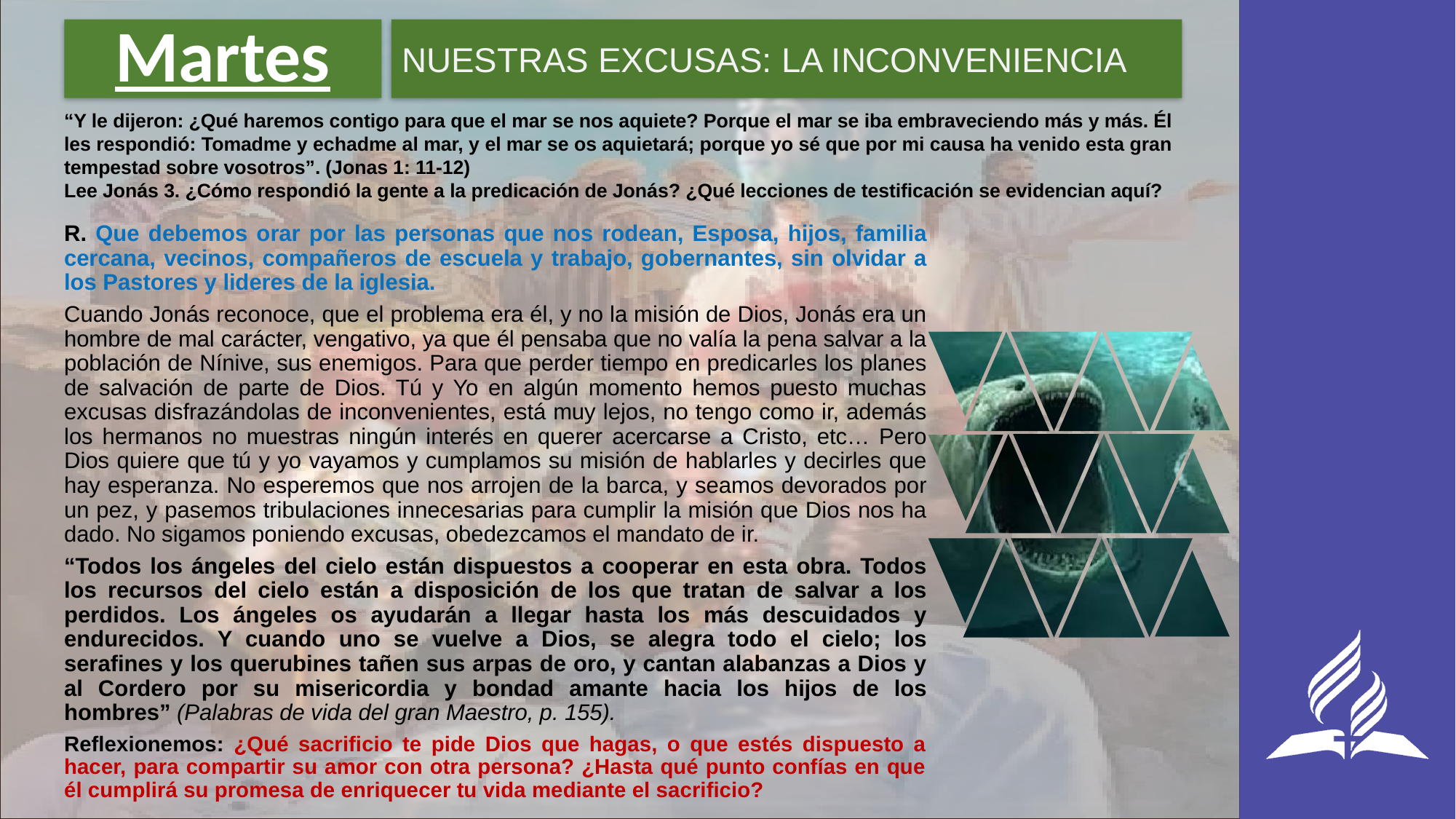

# Martes
NUESTRAS EXCUSAS: LA INCONVENIENCIA
“Y le dijeron: ¿Qué haremos contigo para que el mar se nos aquiete? Porque el mar se iba embraveciendo más y más. Él les respondió: Tomadme y echadme al mar, y el mar se os aquietará; porque yo sé que por mi causa ha venido esta gran tempestad sobre vosotros”. (Jonas 1: 11-12)
Lee Jonás 3. ¿Cómo respondió la gente a la predicación de Jonás? ¿Qué lecciones de testificación se evidencian aquí?
R. Que debemos orar por las personas que nos rodean, Esposa, hijos, familia cercana, vecinos, compañeros de escuela y trabajo, gobernantes, sin olvidar a los Pastores y lideres de la iglesia.
Cuando Jonás reconoce, que el problema era él, y no la misión de Dios, Jonás era un hombre de mal carácter, vengativo, ya que él pensaba que no valía la pena salvar a la población de Nínive, sus enemigos. Para que perder tiempo en predicarles los planes de salvación de parte de Dios. Tú y Yo en algún momento hemos puesto muchas excusas disfrazándolas de inconvenientes, está muy lejos, no tengo como ir, además los hermanos no muestras ningún interés en querer acercarse a Cristo, etc… Pero Dios quiere que tú y yo vayamos y cumplamos su misión de hablarles y decirles que hay esperanza. No esperemos que nos arrojen de la barca, y seamos devorados por un pez, y pasemos tribulaciones innecesarias para cumplir la misión que Dios nos ha dado. No sigamos poniendo excusas, obedezcamos el mandato de ir.
“Todos los ángeles del cielo están dispuestos a cooperar en esta obra. Todos los recursos del cielo están a disposición de los que tratan de salvar a los perdidos. Los ángeles os ayudarán a llegar hasta los más descuidados y endurecidos. Y cuando uno se vuelve a Dios, se alegra todo el cielo; los serafines y los querubines tañen sus arpas de oro, y cantan alabanzas a Dios y al Cordero por su misericordia y bondad amante hacia los hijos de los hombres” (Palabras de vida del gran Maestro, p. 155).
Reflexionemos: ¿Qué sacrificio te pide Dios que hagas, o que estés dispuesto a hacer, para compartir su amor con otra persona? ¿Hasta qué punto confías en que él cumplirá su promesa de enriquecer tu vida mediante el sacrificio?